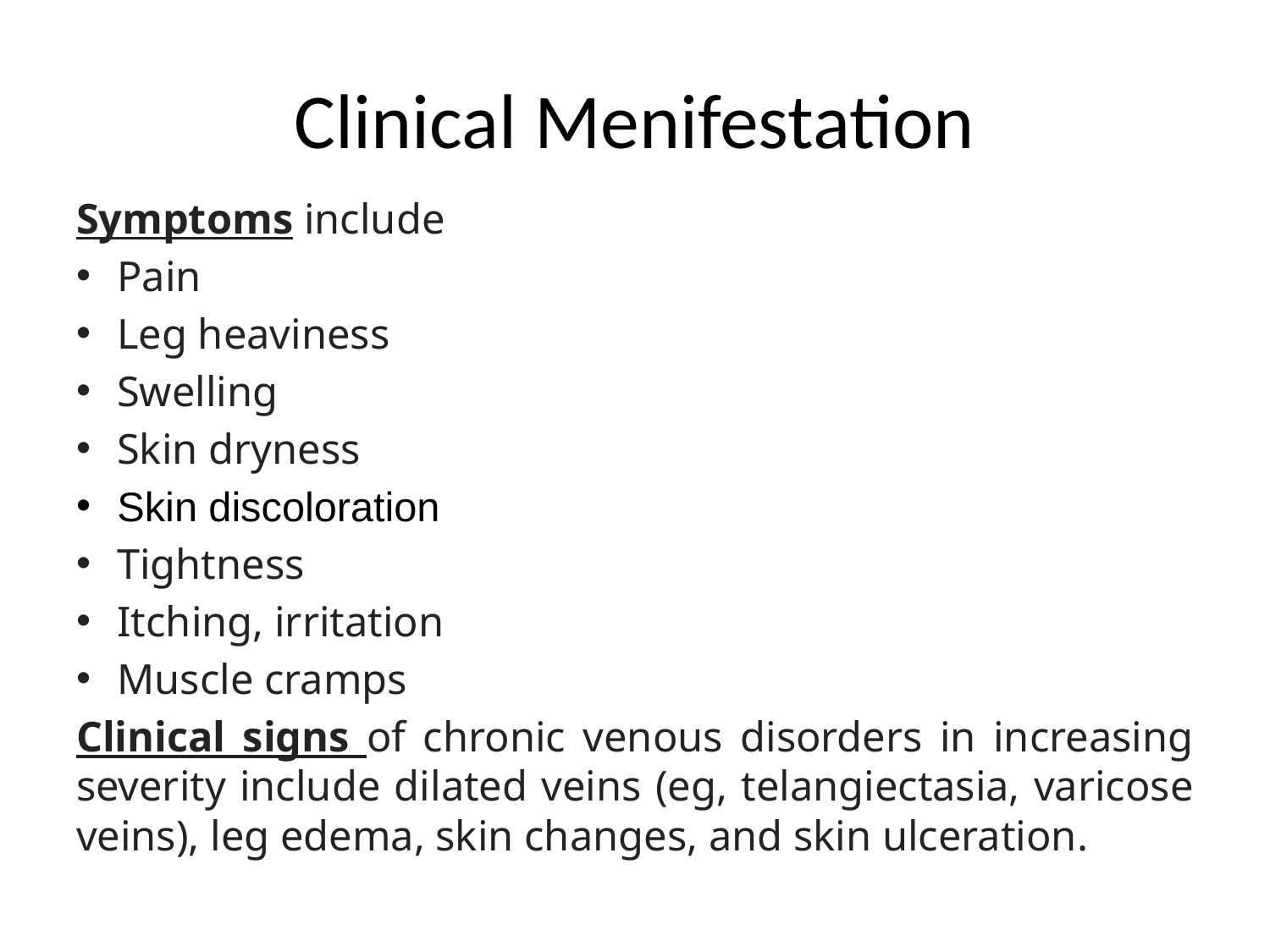

# Clinical Menifestation
Symptoms include
Pain
Leg heaviness
Swelling
Skin dryness
Skin discoloration
Tightness
Itching, irritation
Muscle cramps
Clinical signs of chronic venous disorders in increasing severity include dilated veins (eg, telangiectasia, varicose veins), leg edema, skin changes, and skin ulceration.